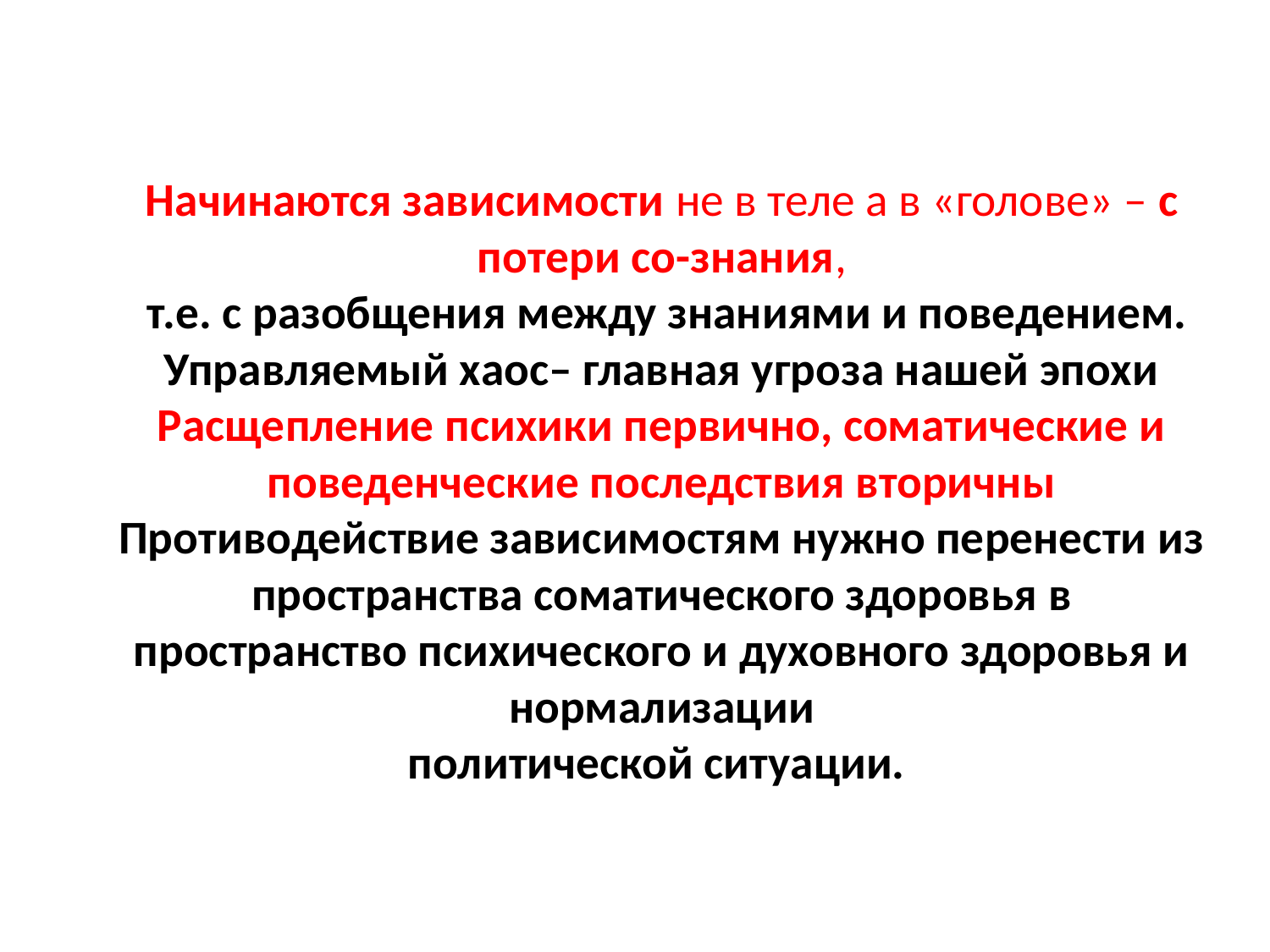

# Начинаются зависимости не в теле а в «голове» – с потери со-знания, т.е. с разобщения между знаниями и поведением. Управляемый хаос– главная угроза нашей эпохи Расщепление психики первично, соматические и поведенческие последствия вторичны Противодействие зависимостям нужно перенести из пространства соматического здоровья в пространство психического и духовного здоровья и нормализации политической ситуации.